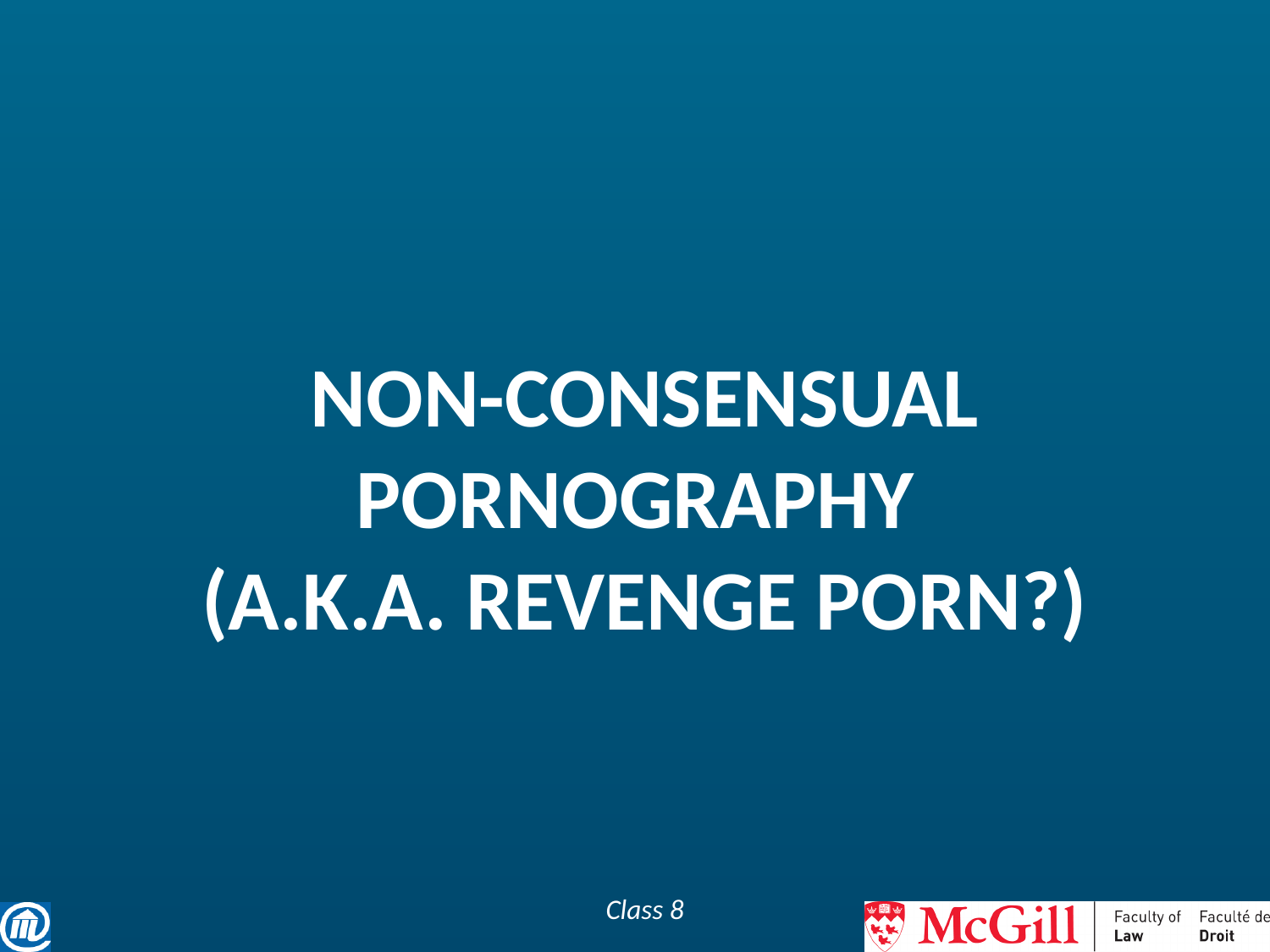

# Non-consensual pornography (a.k.A. Revenge porn?)
Class 8